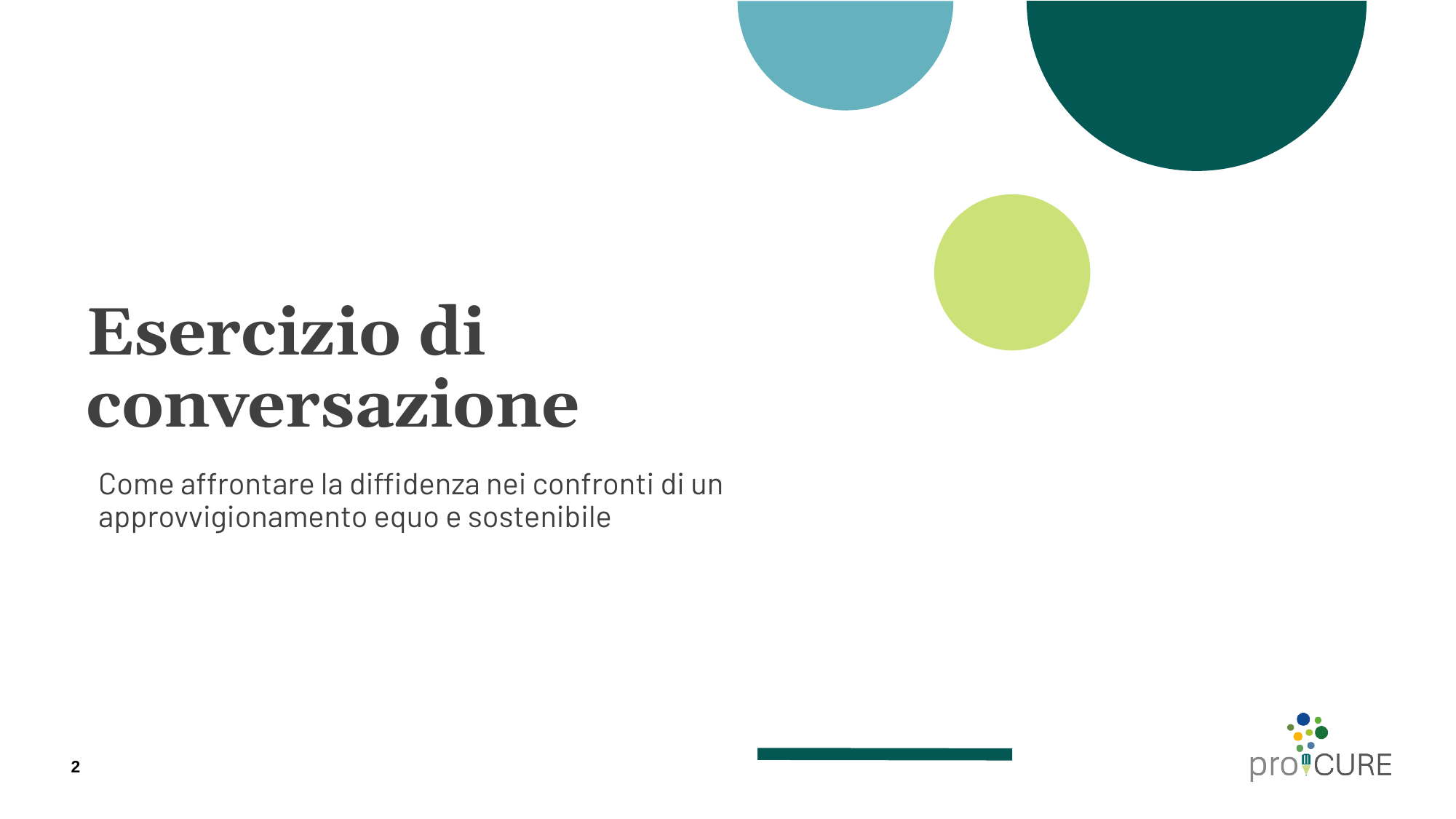

Esercizio di conversazione
Come affrontare la diffidenza nei confronti di un approvvigionamento equo e sostenibile
2